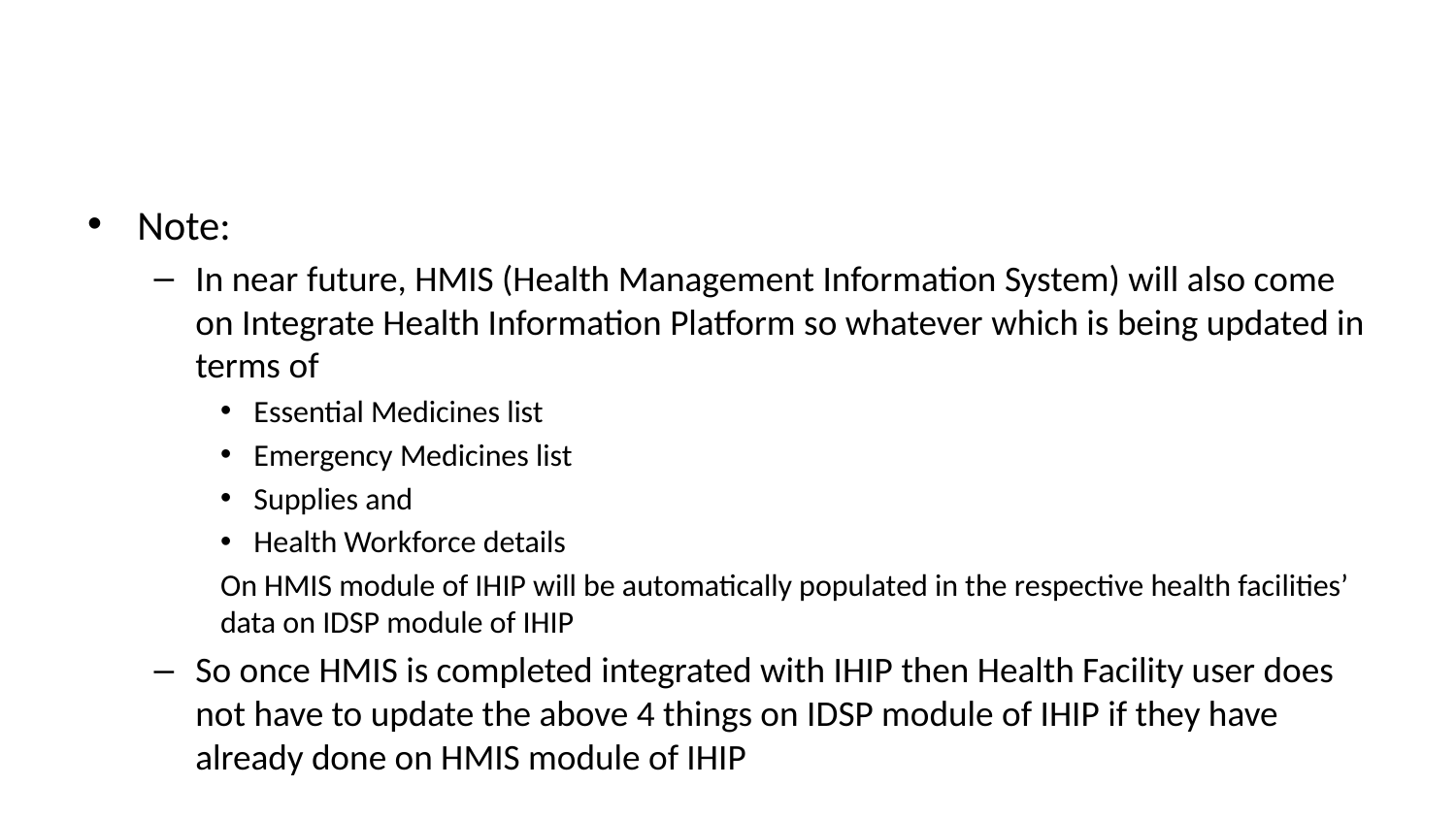

#
Note:
In near future, HMIS (Health Management Information System) will also come on Integrate Health Information Platform so whatever which is being updated in terms of
Essential Medicines list
Emergency Medicines list
Supplies and
Health Workforce details
On HMIS module of IHIP will be automatically populated in the respective health facilities’ data on IDSP module of IHIP
So once HMIS is completed integrated with IHIP then Health Facility user does not have to update the above 4 things on IDSP module of IHIP if they have already done on HMIS module of IHIP